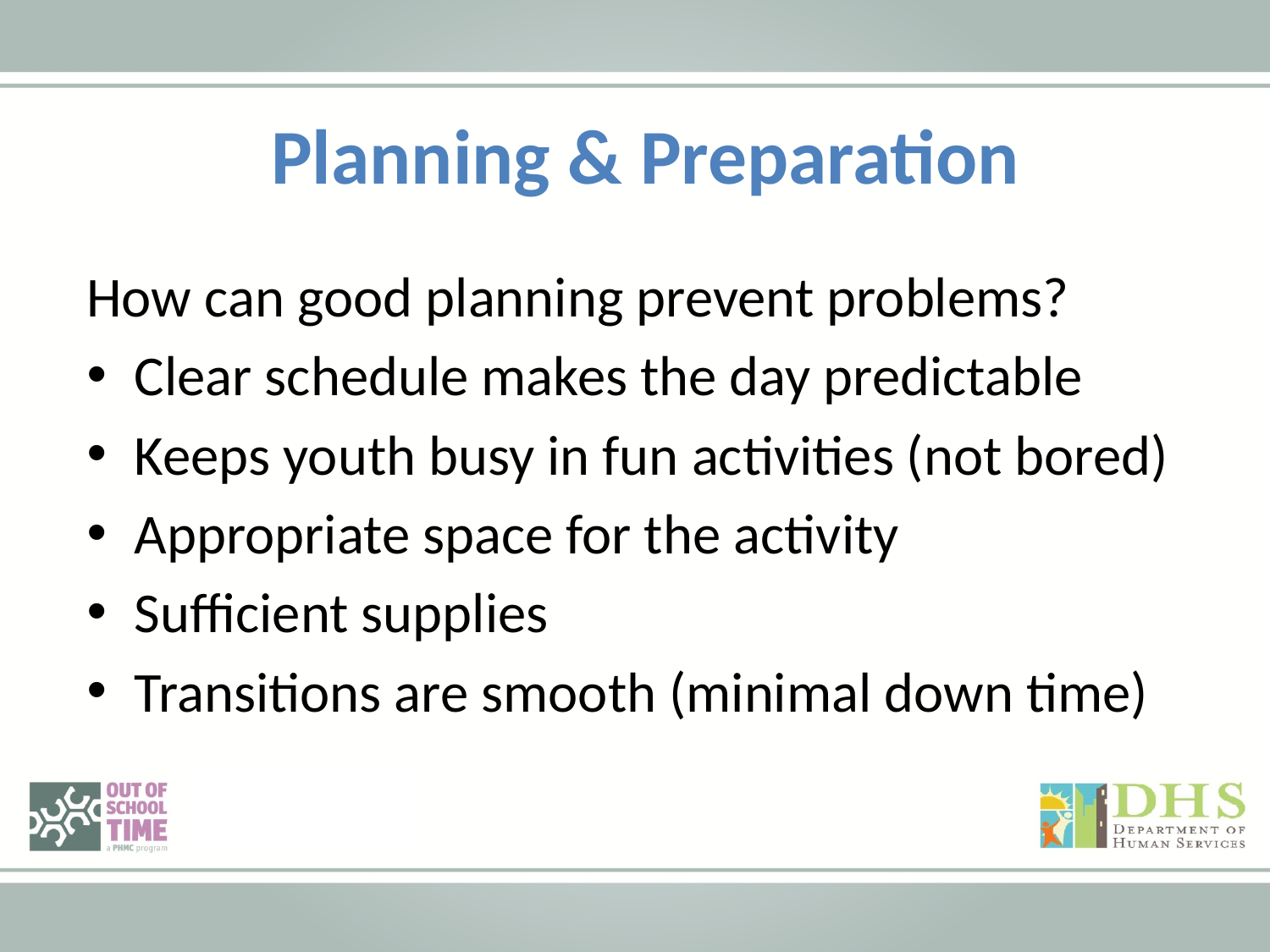

Planning & Preparation
How can good planning prevent problems?
Clear schedule makes the day predictable
Keeps youth busy in fun activities (not bored)
Appropriate space for the activity
Sufficient supplies
Transitions are smooth (minimal down time)